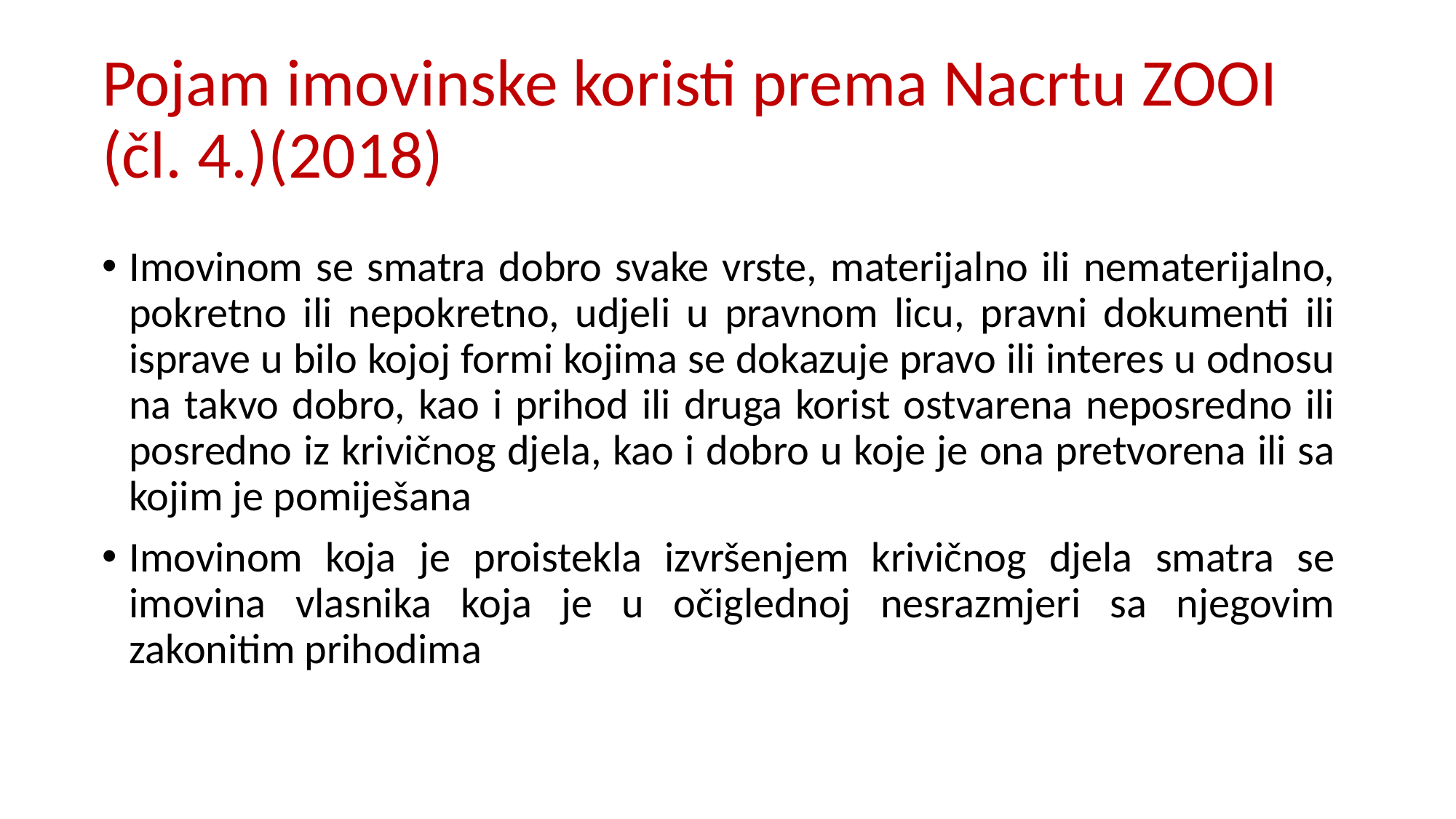

# Pojam imovinske koristi prema Nacrtu ZOOI (čl. 4.)(2018)
Imovinom se smatra dobro svake vrste, materijalno ili nematerijalno, pokretno ili nepokretno, udjeli u pravnom licu, pravni dokumenti ili isprave u bilo kojoj formi kojima se dokazuje pravo ili interes u odnosu na takvo dobro, kao i prihod ili druga korist ostvarena neposredno ili posredno iz krivičnog djela, kao i dobro u koje je ona pretvorena ili sa kojim je pomiješana
Imovinom koja je proistekla izvršenjem krivičnog djela smatra se imovina vlasnika koja je u očiglednoj nesrazmjeri sa njegovim zakonitim prihodima